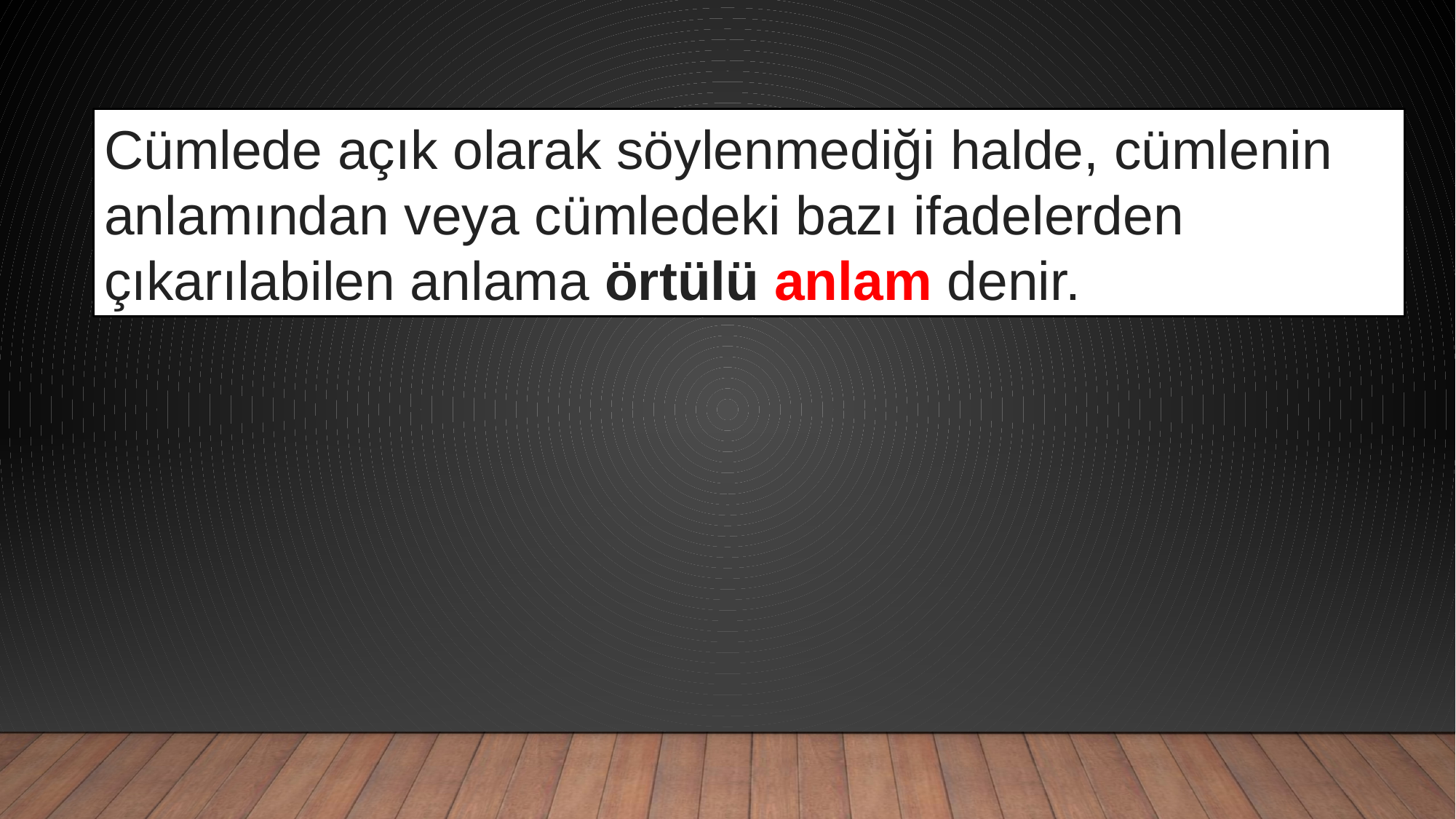

Cümlede açık olarak söylenmediği halde, cümlenin anlamından veya cümledeki bazı ifadelerden çıkarılabilen anlama örtülü anlam denir.